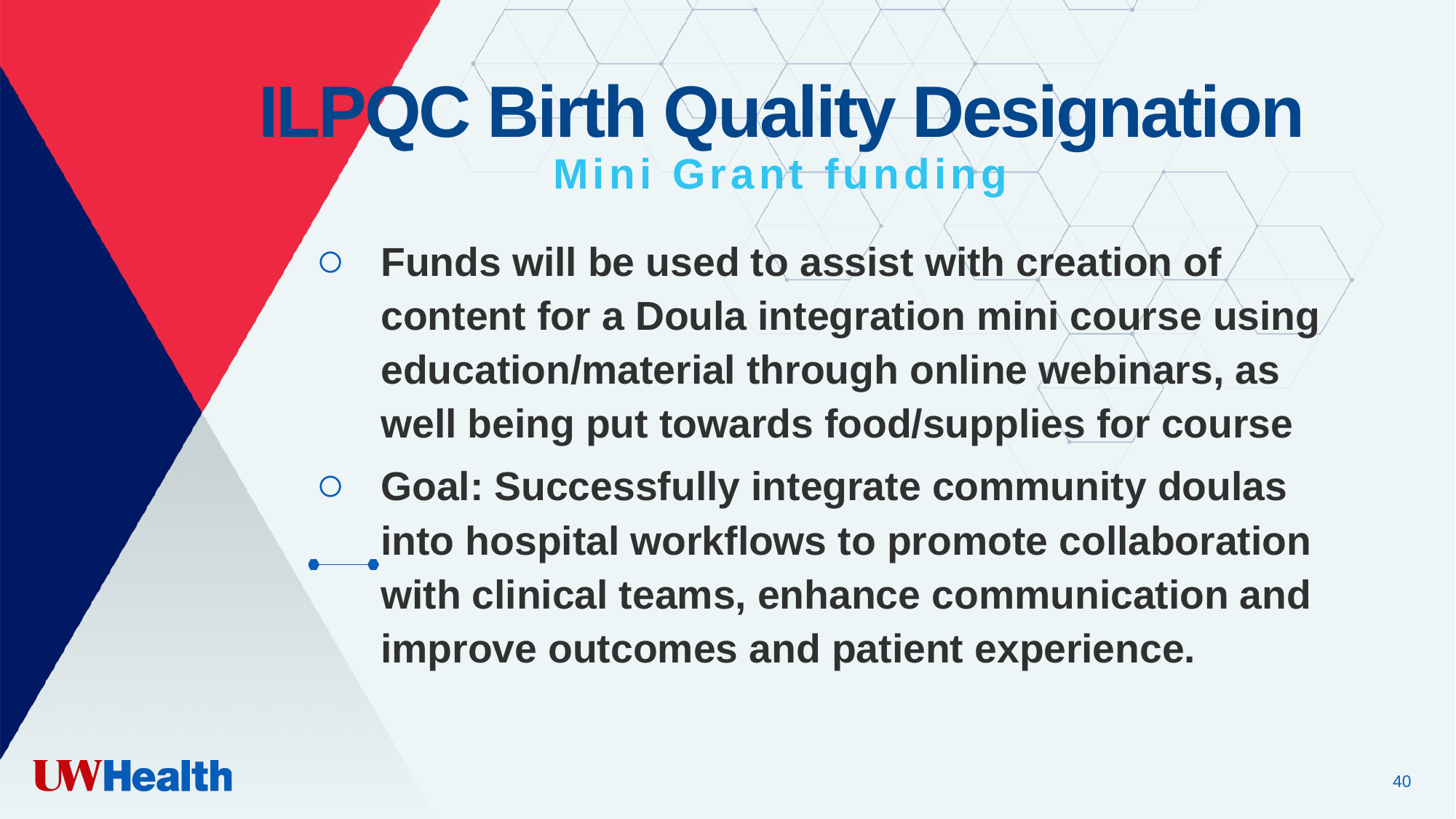

# ILPQC Birth Quality Designation
Mini Grant funding
Funds will be used to assist with creation of content for a Doula integration mini course using education/material through online webinars, as well being put towards food/supplies for course
Goal: Successfully integrate community doulas into hospital workflows to promote collaboration with clinical teams, enhance communication and improve outcomes and patient experience.
40